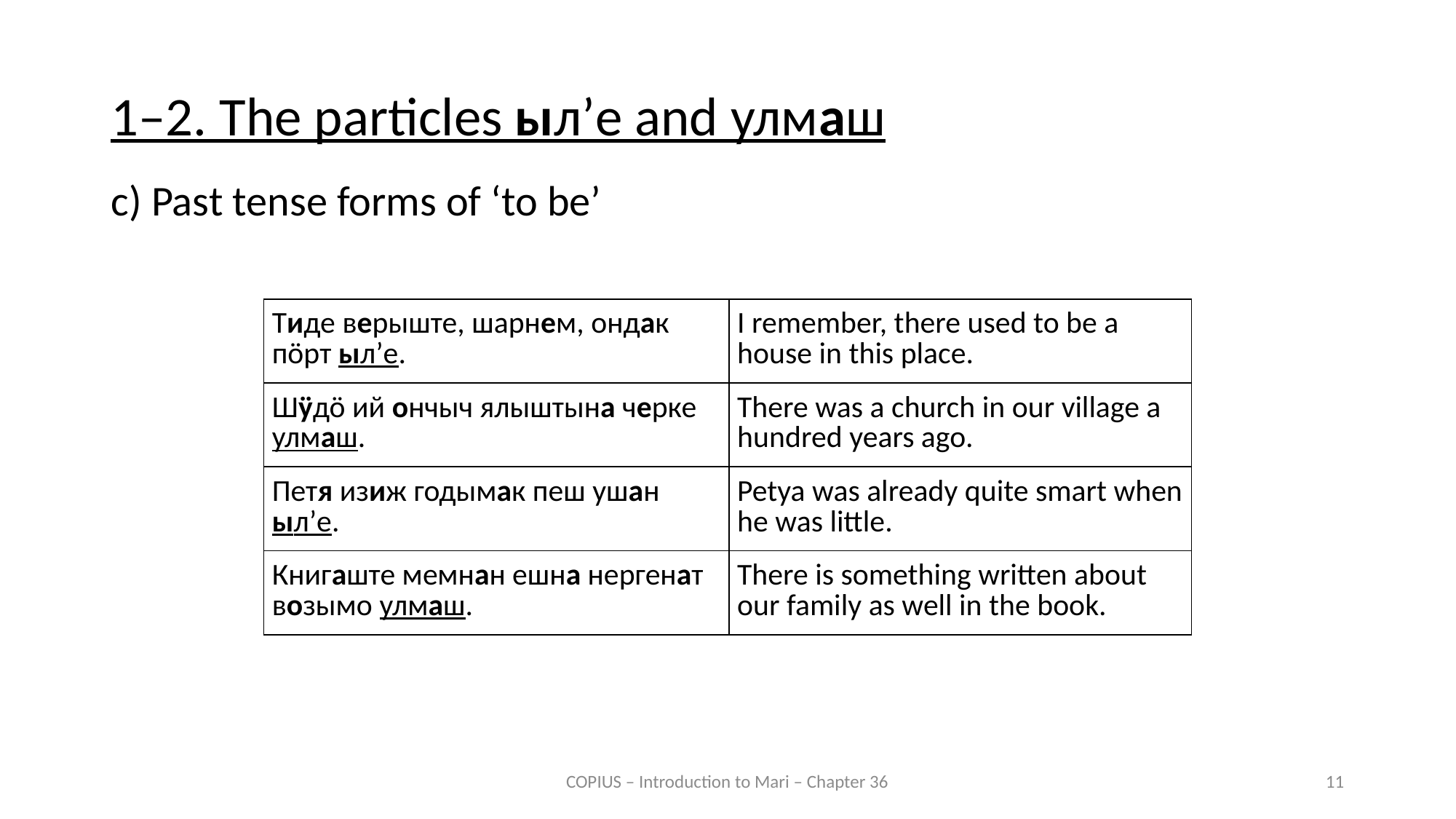

1–2. The particles ыл’е and улмаш
c) Past tense forms of ‘to be’
| Тиде верыште, шарнем, ондак пӧрт ыл’е. | I remember, there used to be a house in this place. |
| --- | --- |
| Шӱдӧ ий ончыч ялыштына черке улмаш. | There was a church in our village a hundred years ago. |
| Петя изиж годымак пеш ушан ыл’е. | Petya was already quite smart when he was little. |
| Книгаште мемнан ешна нергенат возымо улмаш. | There is something written about our family as well in the book. |
COPIUS – Introduction to Mari – Chapter 36
11